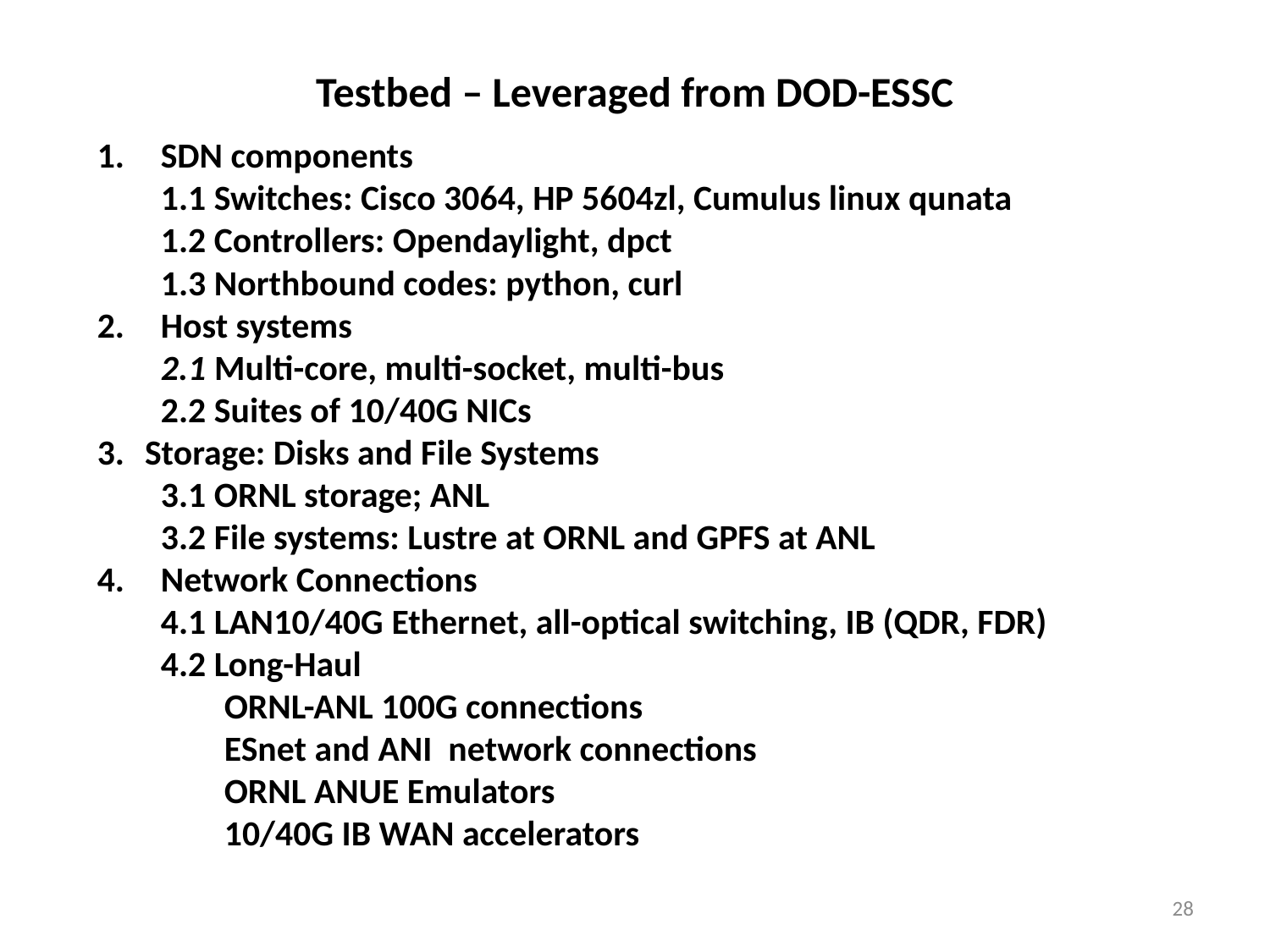

# Testbed – Leveraged from DOD-ESSC
SDN components
1.1 Switches: Cisco 3064, HP 5604zl, Cumulus linux qunata
1.2 Controllers: Opendaylight, dpct
1.3 Northbound codes: python, curl
Host systems
2.1 Multi-core, multi-socket, multi-bus
2.2 Suites of 10/40G NICs
Storage: Disks and File Systems
3.1 ORNL storage; ANL
3.2 File systems: Lustre at ORNL and GPFS at ANL
Network Connections
4.1 LAN10/40G Ethernet, all-optical switching, IB (QDR, FDR)
4.2 Long-Haul
ORNL-ANL 100G connections
ESnet and ANI  network connections
ORNL ANUE Emulators
10/40G IB WAN accelerators

28